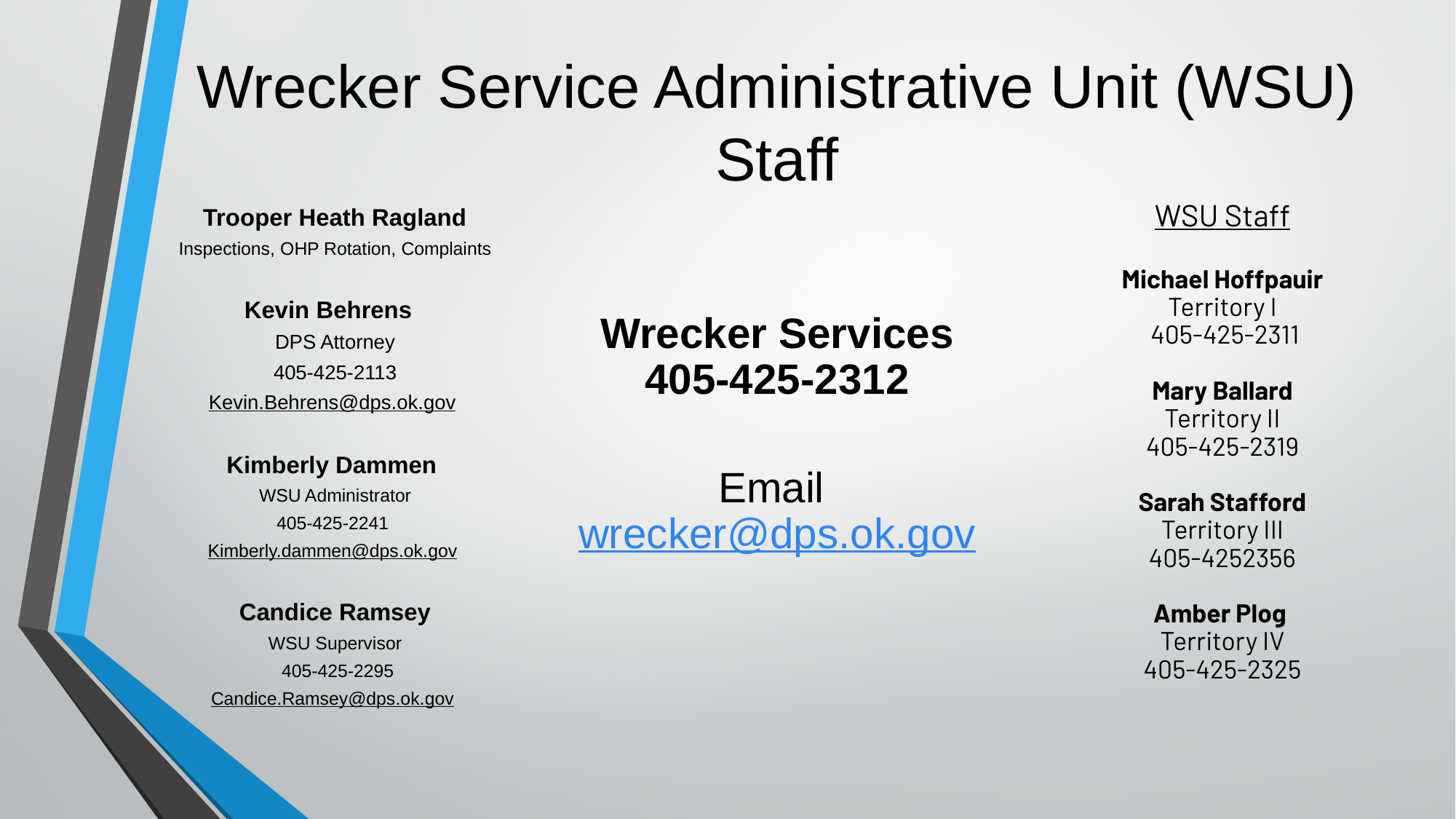

# Wrecker Service Administrative Unit (WSU) Staff
Trooper Heath Ragland
Inspections, OHP Rotation, Complaints

Kevin Behrens
DPS Attorney
405-425-2113
Kevin.Behrens@dps.ok.gov

Kimberly Dammen
 WSU Administrator
405-425-2241
Kimberly.dammen@dps.ok.gov

Candice Ramsey
WSU Supervisor
 405-425-2295
Candice.Ramsey@dps.ok.gov
WSU Staff

Michael Hoffpauir
Territory I
 405-425-2311

Mary Ballard
Territory II
405-425-2319

Sarah Stafford
Territory III
405-4252356

Amber Plog
Territory IV
405-425-2325
Wrecker Services 405-425-2312

Email
wrecker@dps.ok.gov